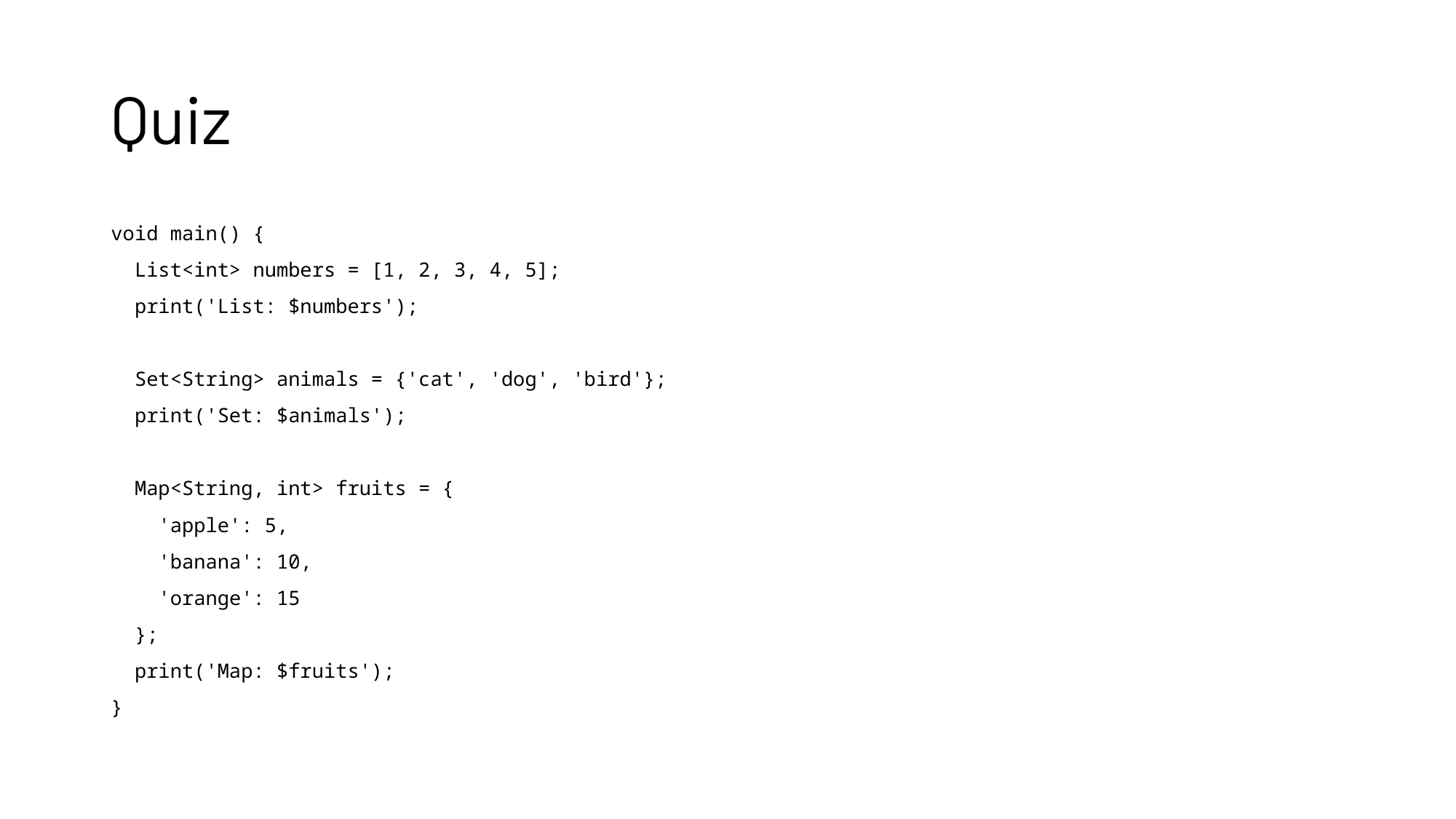

# Quiz
void main() {
  List<int> numbers = [1, 2, 3, 4, 5];
  print('List: $numbers');

  Set<String> animals = {'cat', 'dog', 'bird'};
  print('Set: $animals');

  Map<String, int> fruits = {
    'apple': 5,
    'banana': 10,
    'orange': 15
  };
  print('Map: $fruits');
}